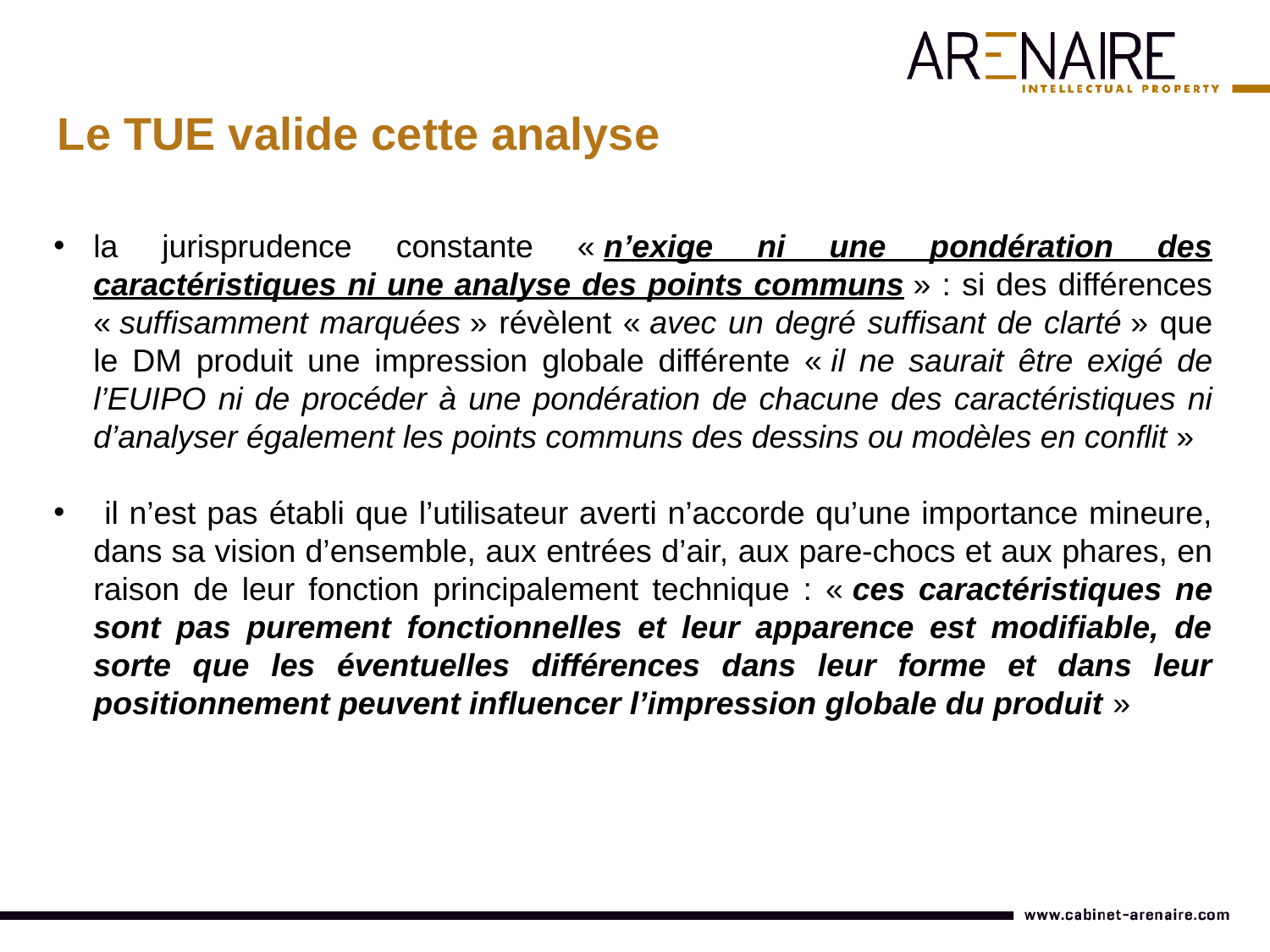

Le TUE valide cette analyse
la jurisprudence constante « n’exige ni une pondération des caractéristiques ni une analyse des points communs » : si des différences « suffisamment marquées » révèlent « avec un degré suffisant de clarté » que le DM produit une impression globale différente « il ne saurait être exigé de l’EUIPO ni de procéder à une pondération de chacune des caractéristiques ni d’analyser également les points communs des dessins ou modèles en conflit »

 il n’est pas établi que l’utilisateur averti n’accorde qu’une importance mineure, dans sa vision d’ensemble, aux entrées d’air, aux pare-chocs et aux phares, en raison de leur fonction principalement technique : « ces caractéristiques ne sont pas purement fonctionnelles et leur apparence est modifiable, de sorte que les éventuelles différences dans leur forme et dans leur positionnement peuvent influencer l’impression globale du produit »